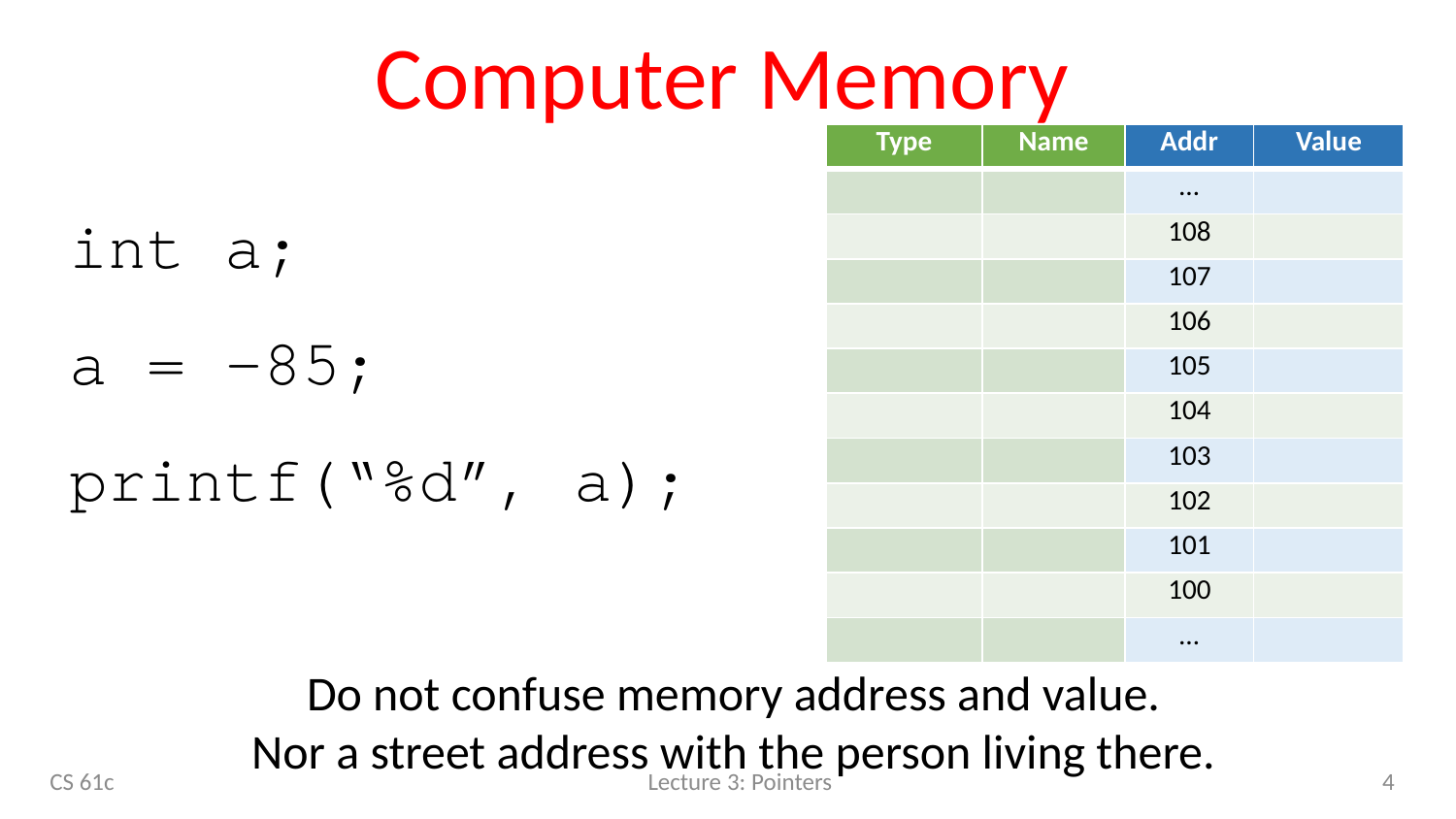

# Computer Memory
| Type | Name | Addr | Value |
| --- | --- | --- | --- |
|  |  | … |  |
|  |  | 108 |  |
|  |  | 107 |  |
|  |  | 106 |  |
|  |  | 105 |  |
|  |  | 104 |  |
|  |  | 103 |  |
|  |  | 102 |  |
|  |  | 101 |  |
|  |  | 100 |  |
|  |  | … |  |
int a;
a = -85;
printf(“%d”, a);
Do not confuse memory address and value.
Nor a street address with the person living there.
4
CS 61c
Lecture 3: Pointers